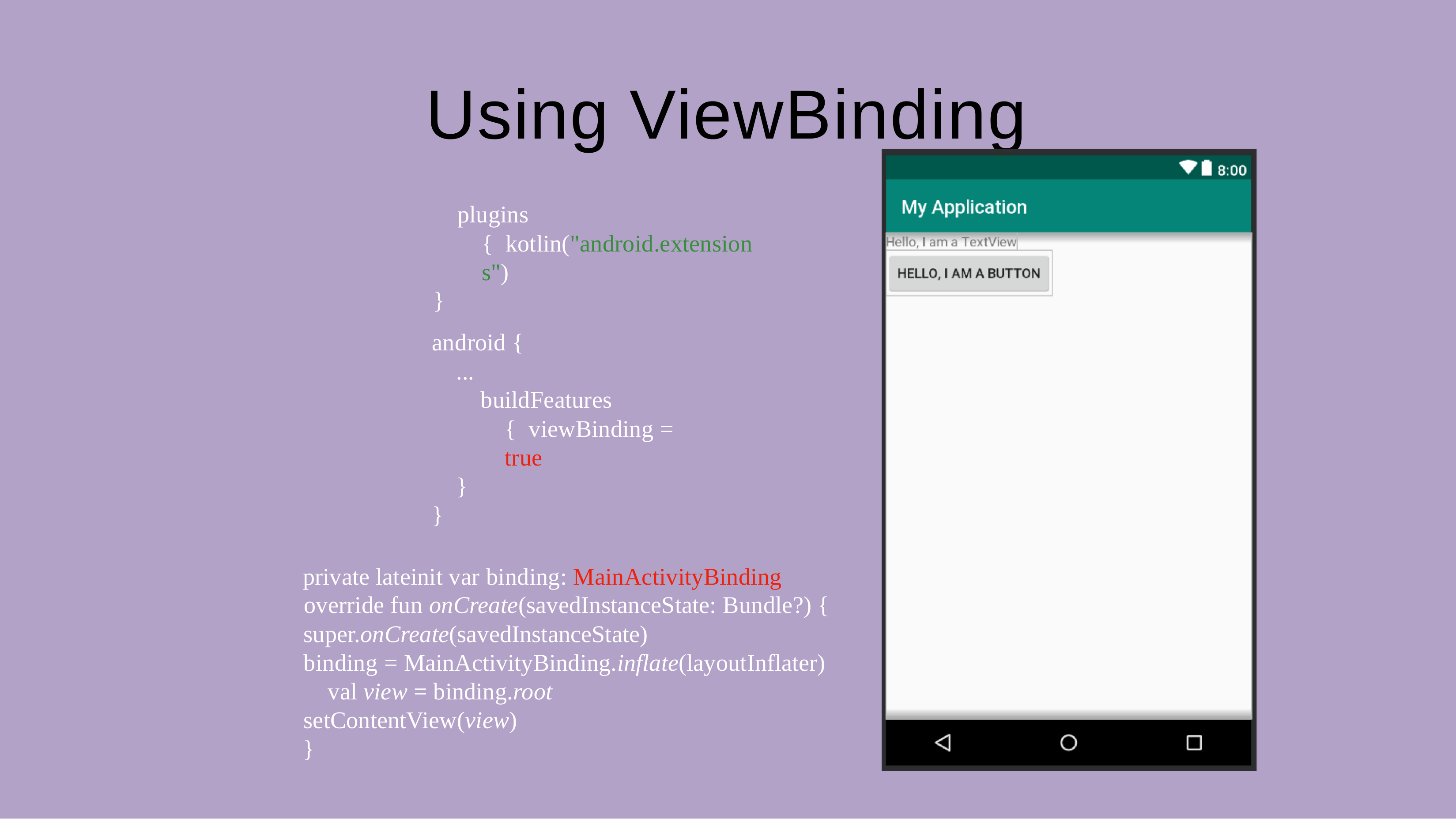

# Using ViewBinding

plugins {  kotlin("android.extensions")
}
android {
...
buildFeatures {  viewBinding = true
}
}

private lateinit var binding: MainActivityBinding  override fun onCreate(savedInstanceState: Bundle?) {
super.onCreate(savedInstanceState)
binding = MainActivityBinding.inflate(layoutInflater)  val view = binding.root
setContentView(view)
}